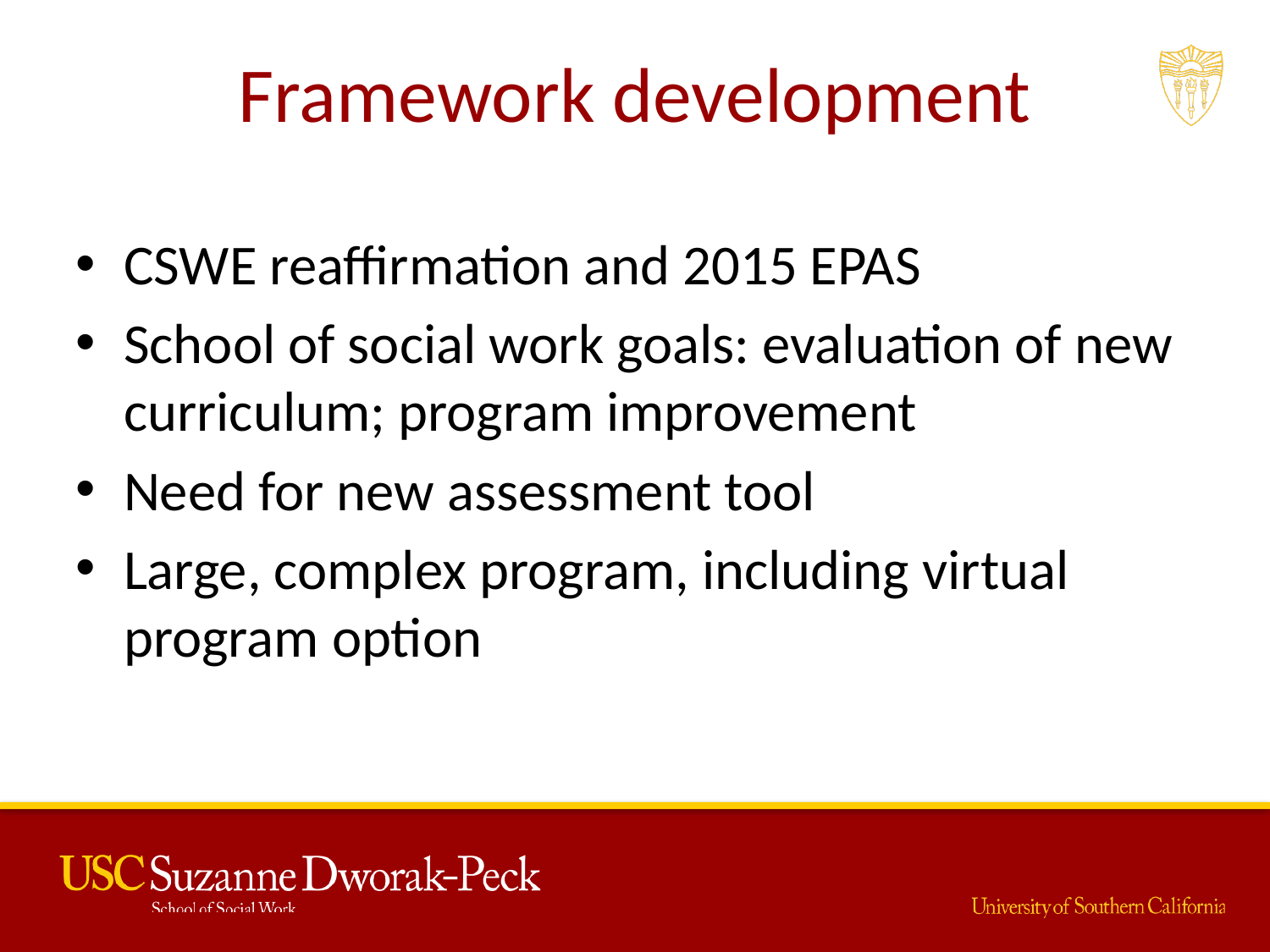

# Framework development
CSWE reaffirmation and 2015 EPAS
School of social work goals: evaluation of new curriculum; program improvement
Need for new assessment tool
Large, complex program, including virtual program option